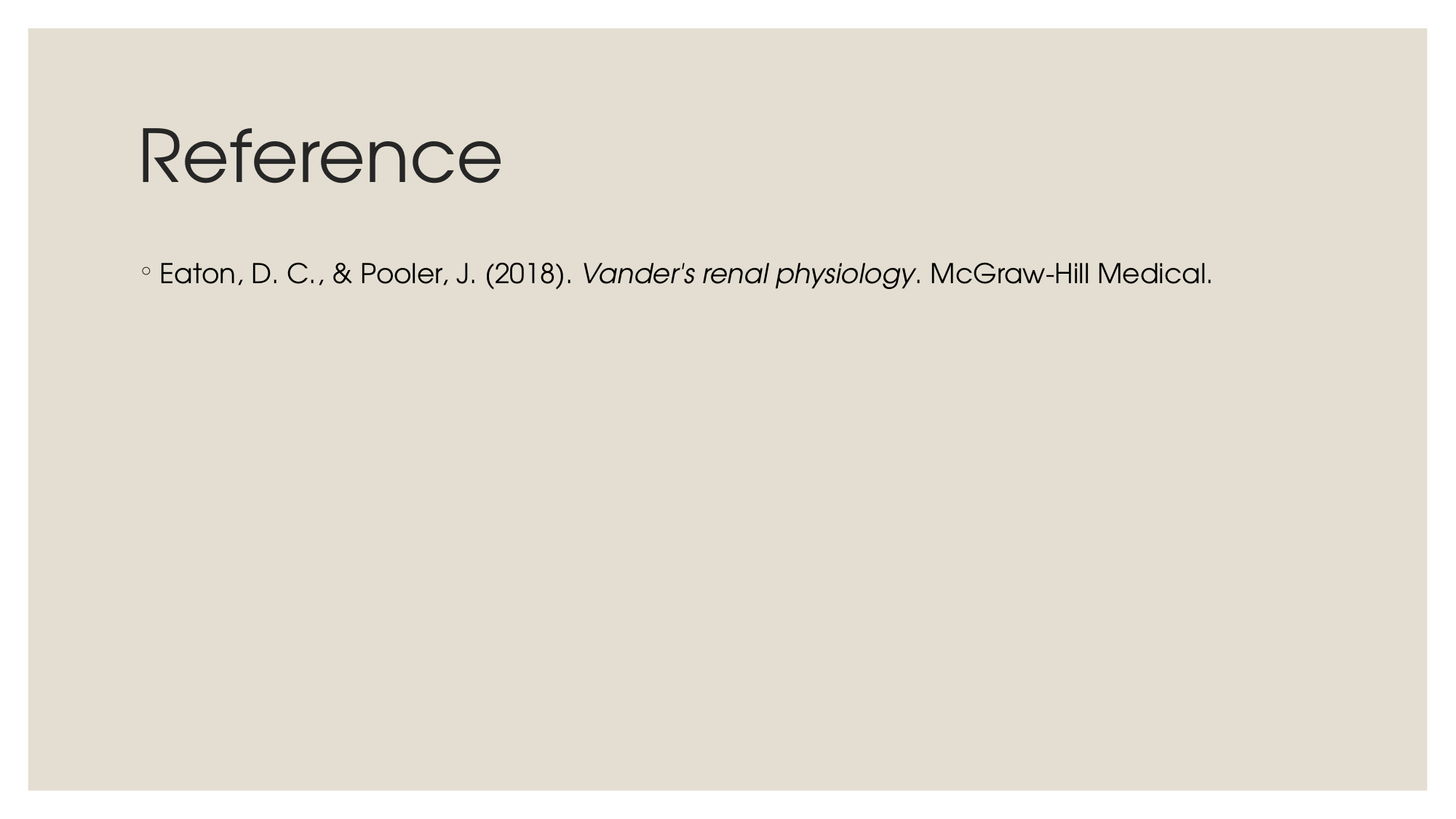

# Reference
Eaton, D. C., & Pooler, J. (2018). Vander's renal physiology. McGraw-Hill Medical.